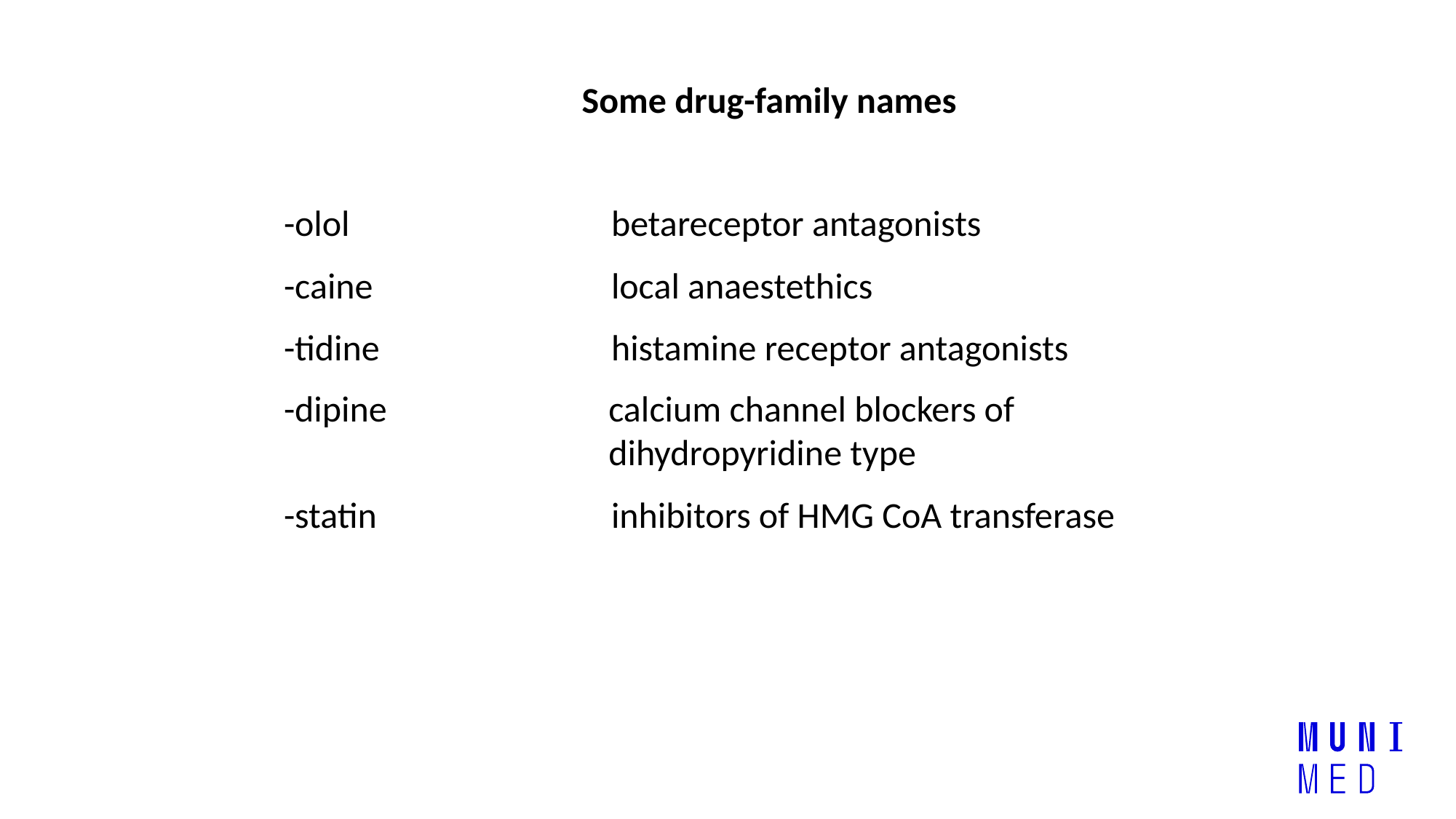

Some drug-family names

-olol			betareceptor antagonists
-caine			local anaestethics
-tidine			histamine receptor antagonists
-dipine		             calcium channel blockers of 				             dihydropyridine type
-statin			inhibitors of HMG CoA transferase